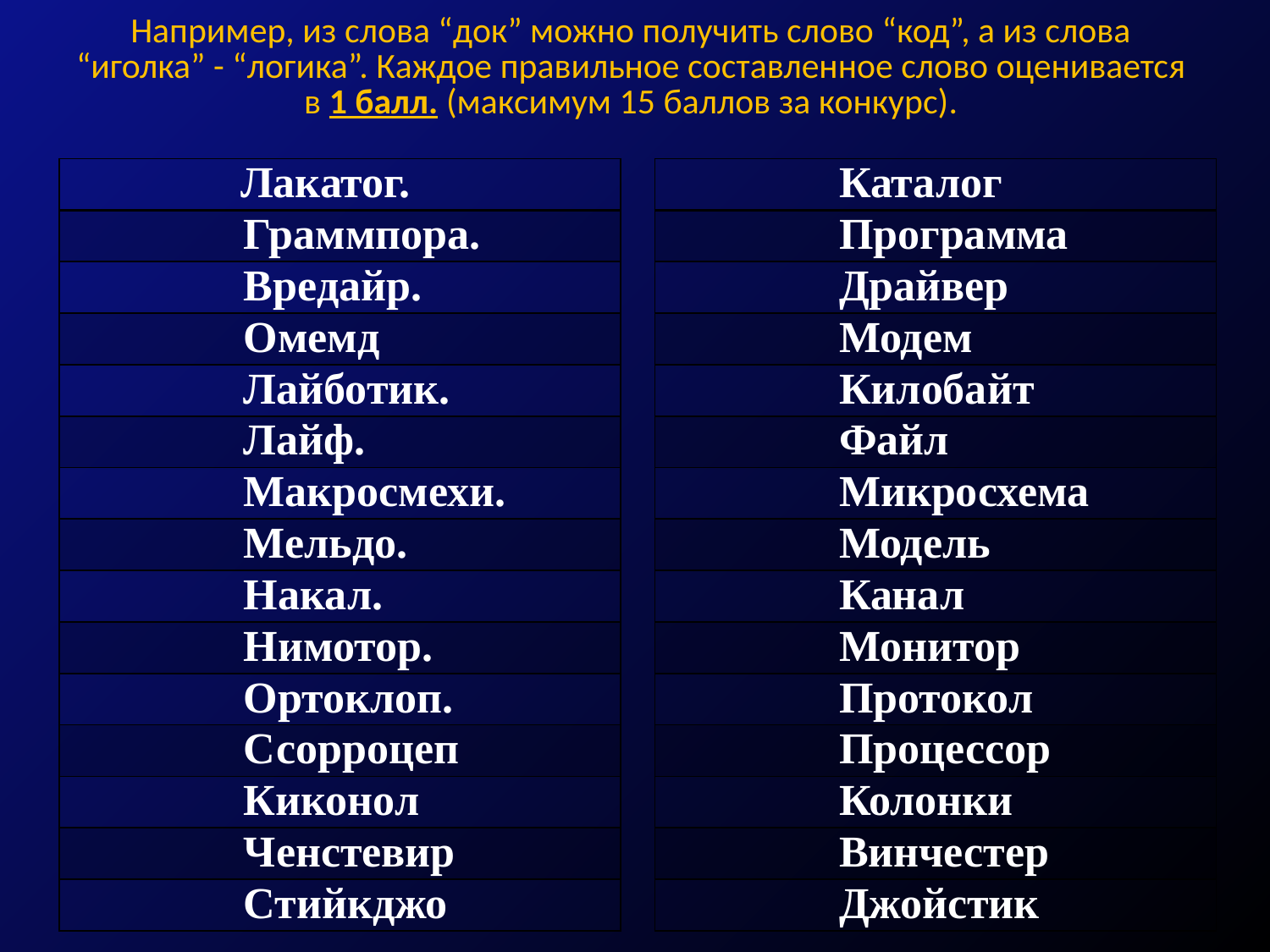

Например, из слова “док” можно получить слово “код”, а из слова “иголка” - “логика”. Каждое правильное составленное слово оценивается в 1 балл. (максимум 15 баллов за конкурс).
| Каталог |
| --- |
| Программа |
| Драйвер |
| Модем |
| Килобайт |
| Файл |
| Микросхема |
| Модель |
| Канал |
| Монитор |
| Протокол |
| Процессор |
| Колонки |
| Винчестер |
| Джойстик |
| Лакатог. |
| --- |
| Граммпора. |
| Вредайр. |
| Омемд |
| Лайботик. |
| Лайф. |
| Макросмехи. |
| Мельдо. |
| Накал. |
| Нимотор. |
| Ортоклоп. |
| Ссорроцеп |
| Киконол |
| Ченстевир |
| Стийкджо |